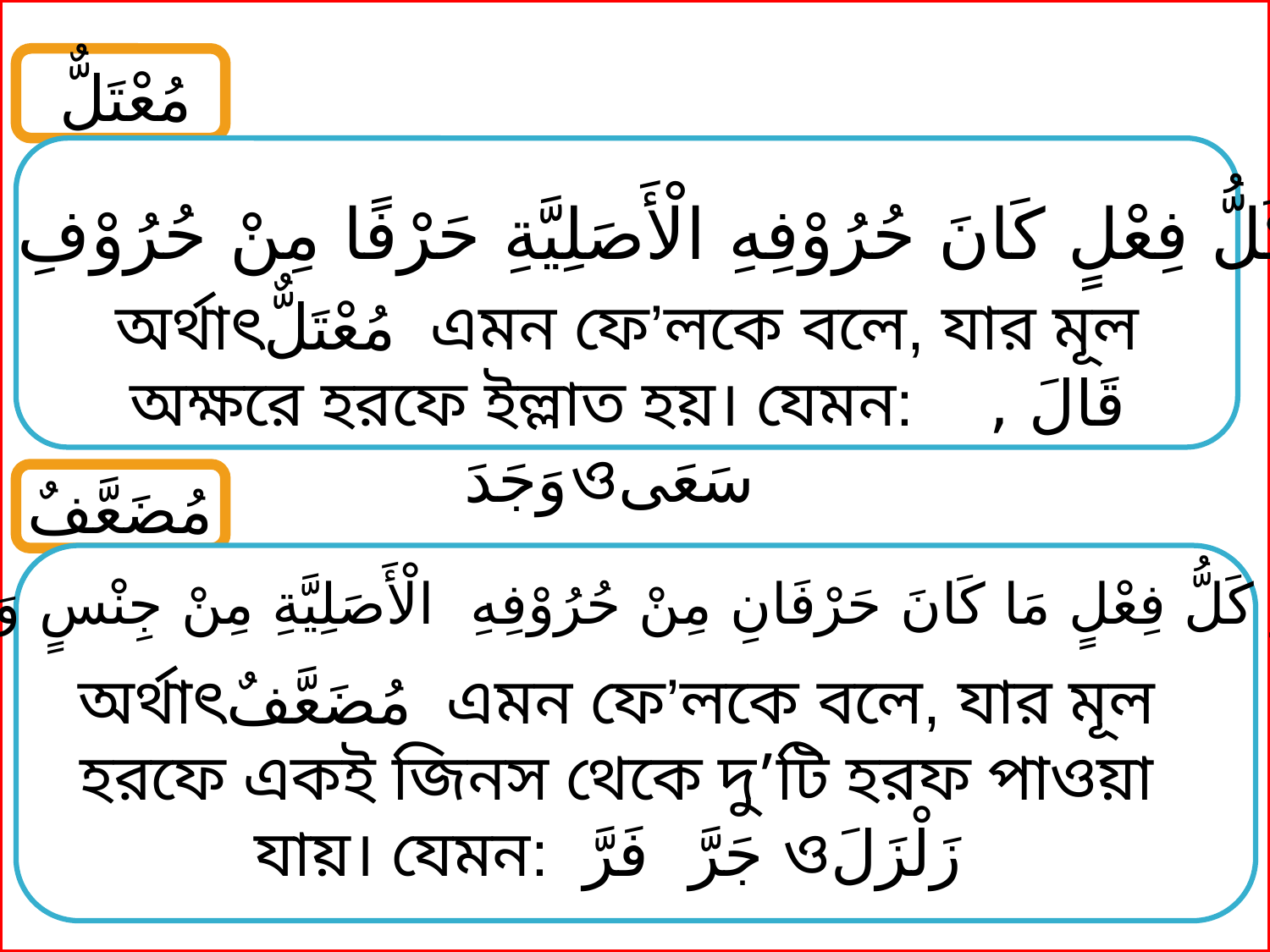

مُعْتَلٌّ

هُوَ كَلُّ فِعْلٍ كَانَ حُرُوْفِهِ الْأَصَلِيَّةِ حَرْفًا مِنْ حُرُوْفِ الْعِلَّةِ
অর্থাৎمُعْتَلٌّ  এমন ফে’লকে বলে, যার মূল অক্ষরে হরফে ইল্লাত হয়। যেমন:  قَالَ ,   وَجَدَওسَعَى
مُضَعَّفٌ

هُوَ كَلُّ فِعْلٍ مَا كَانَ حَرْفَانِ مِنْ حُرُوْفِهِ  الْأَصَلِيَّةِ مِنْ جِنْسٍ وَاحِدٍ
অর্থাৎمُضَعَّفٌ  এমন ফে’লকে বলে, যার মূল হরফে একই জিনস থেকে দু’টি হরফ পাওয়া যায়। যেমন:  جَرَّ  فَرَّ ওزَلْزَلَ